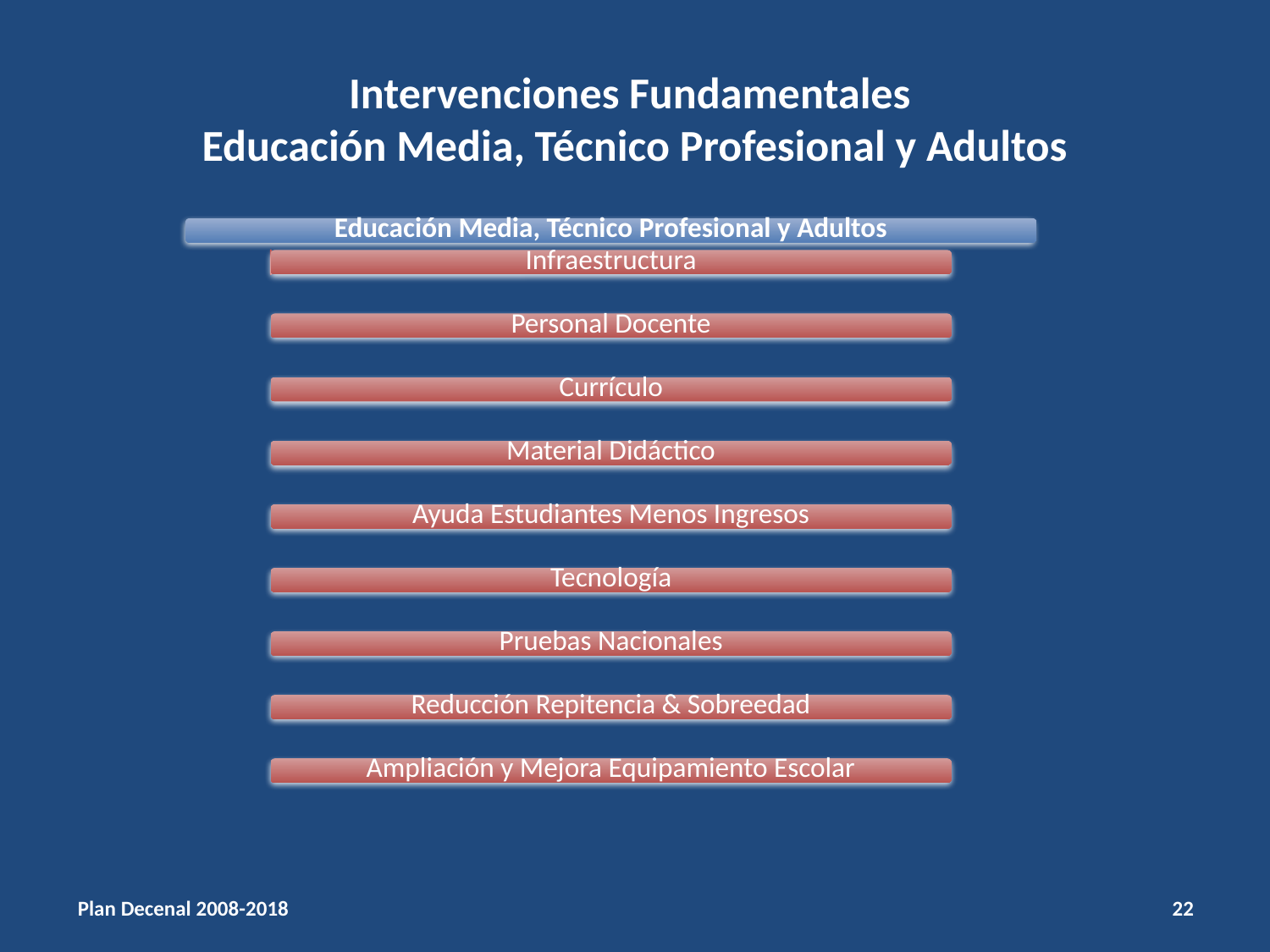

# Intervenciones Fundamentales Educación Media, Técnico Profesional y Adultos
Educación Media, Técnico Profesional y Adultos
Infraestructura
Personal Docente
Currículo
Material Didáctico
Ayuda Estudiantes Menos Ingresos
Tecnología
Pruebas Nacionales
Reducción Repitencia & Sobreedad
Ampliación y Mejora Equipamiento Escolar
22
Plan Decenal 2008-2018